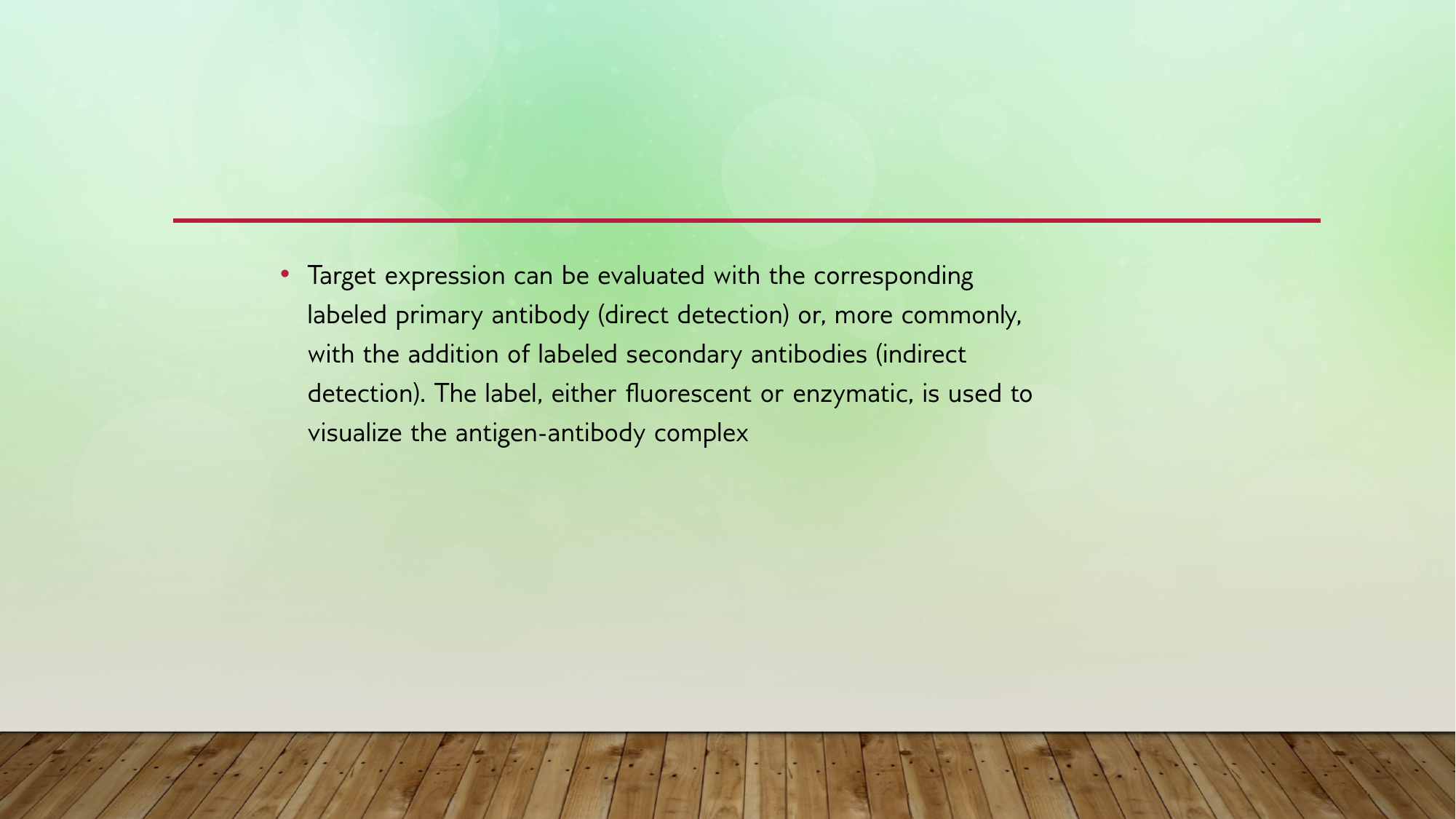

#
Target expression can be evaluated with the corresponding labeled primary antibody (direct detection) or, more commonly, with the addition of labeled secondary antibodies (indirect detection). The label, either fluorescent or enzymatic, is used to visualize the antigen-antibody complex